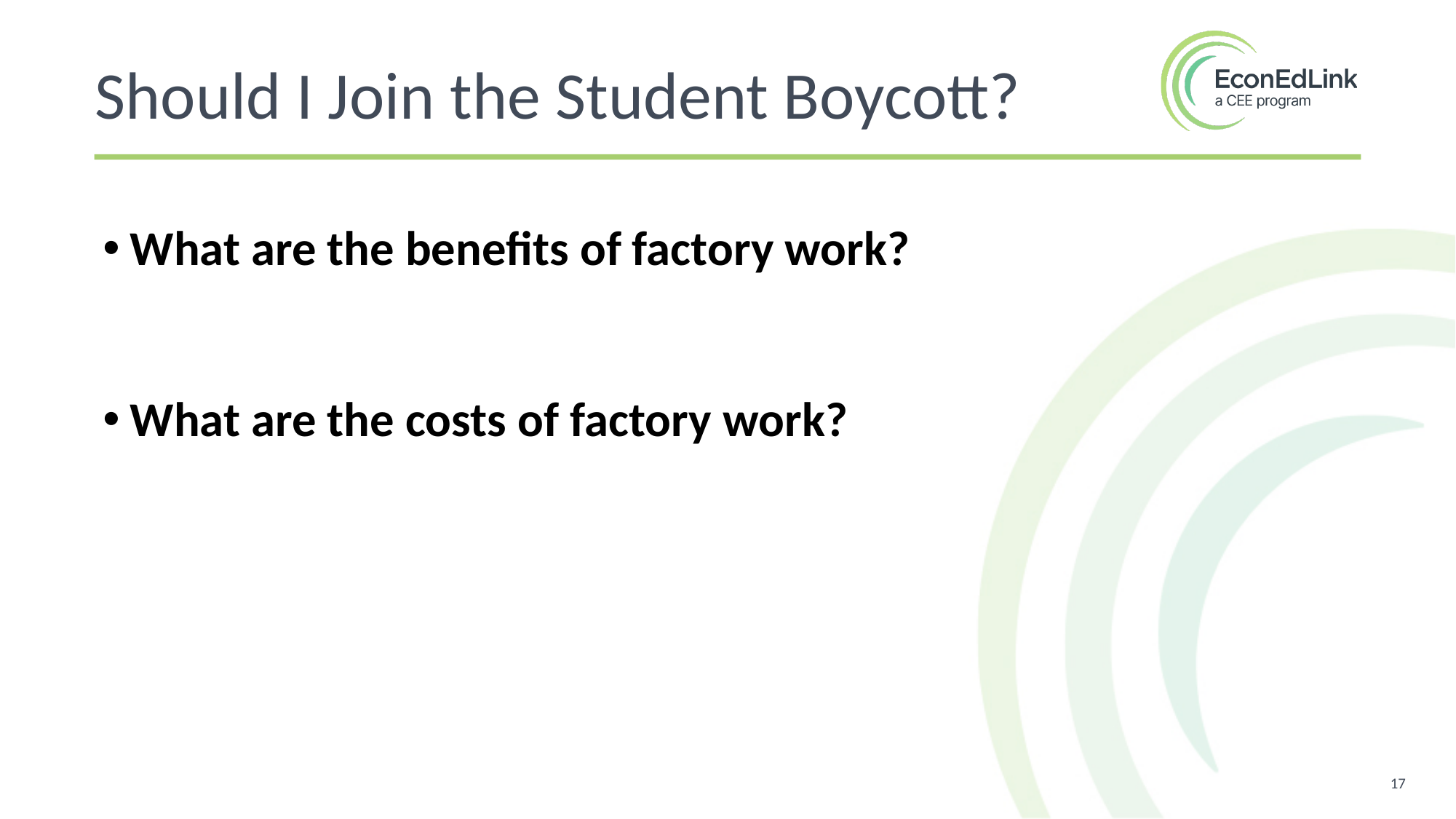

Should I Join the Student Boycott?
What are the benefits of factory work?

What are the costs of factory work?
17